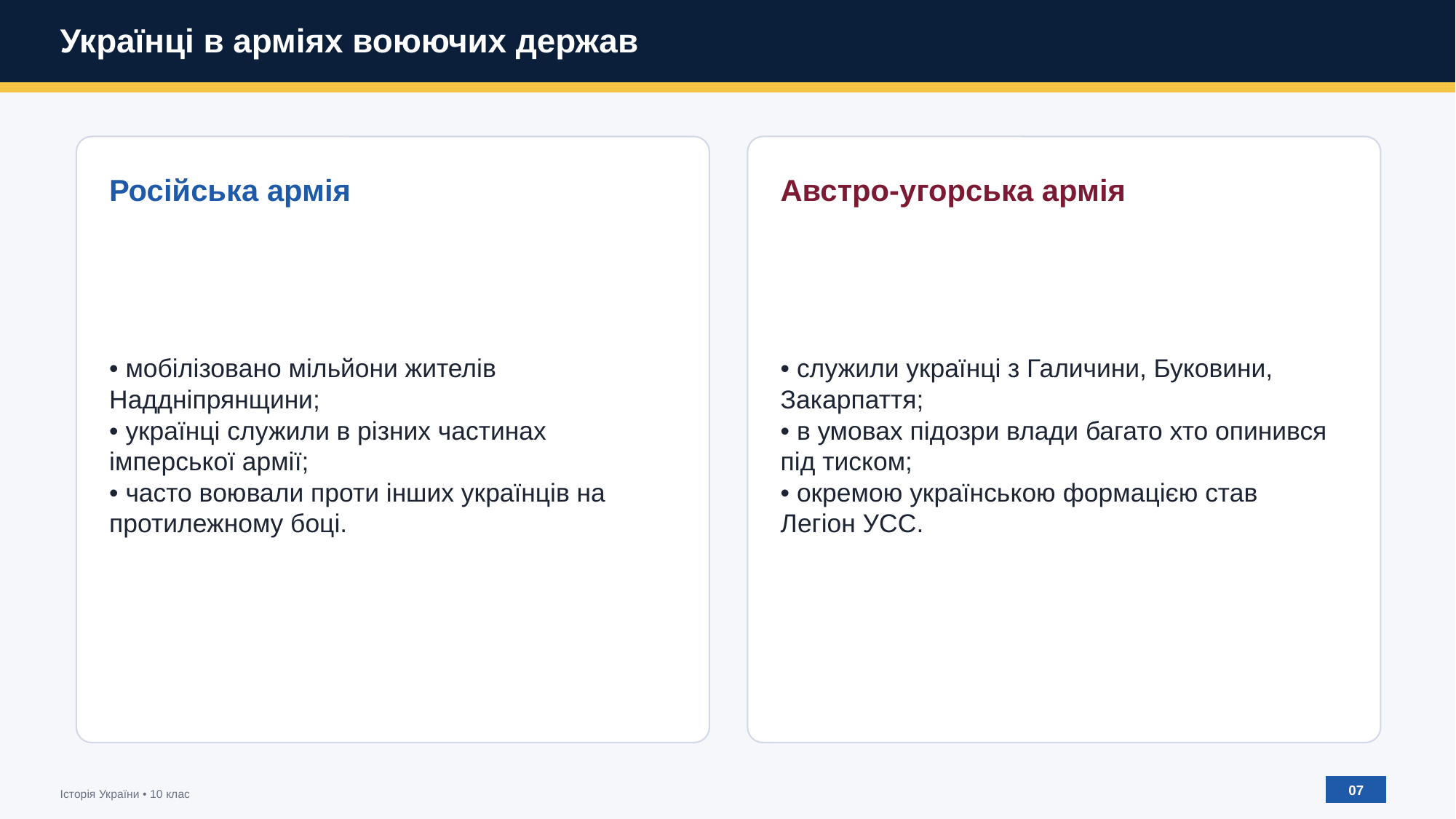

Українці в арміях воюючих держав

Російська армія
Австро-угорська армія
• мобілізовано мільйони жителів Наддніпрянщини;
• українці служили в різних частинах імперської армії;
• часто воювали проти інших українців на протилежному боці.
• служили українці з Галичини, Буковини, Закарпаття;
• в умовах підозри влади багато хто опинився під тиском;
• окремою українською формацією став Легіон УСС.
07
Історія України • 10 клас